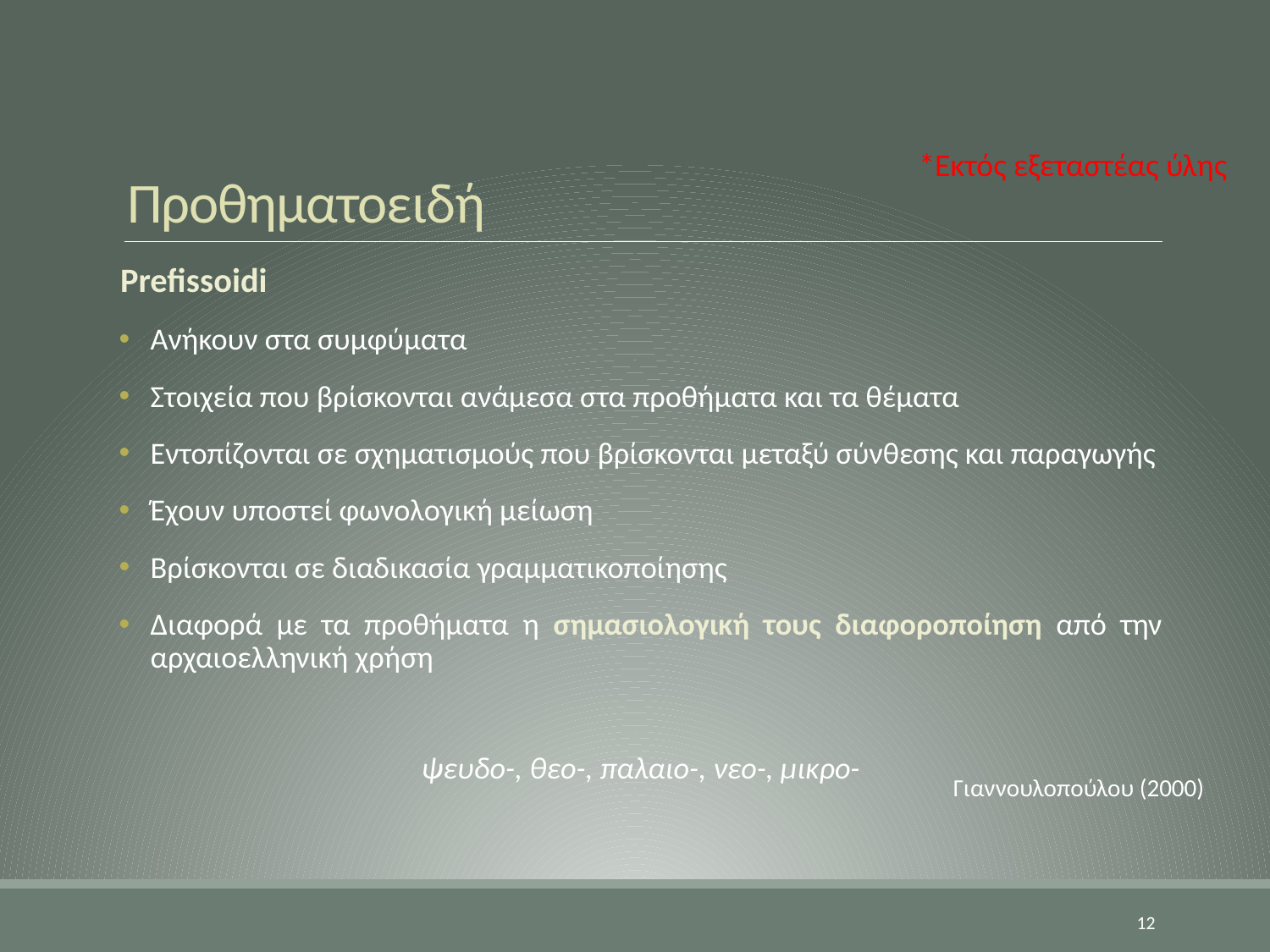

# Προθηματοειδή
*Εκτός εξεταστέας ύλης
Prefissoidi
Ανήκουν στα συμφύματα
Στοιχεία που βρίσκονται ανάμεσα στα προθήματα και τα θέματα
Εντοπίζονται σε σχηματισμούς που βρίσκονται μεταξύ σύνθεσης και παραγωγής
Έχουν υποστεί φωνολογική μείωση
Βρίσκονται σε διαδικασία γραμματικοποίησης
Διαφορά με τα προθήματα η σημασιολογική τους διαφοροποίηση από την αρχαιοελληνική χρήση

ψευδο-, θεο-, παλαιο-, νεο-, μικρο-
Γιαννουλοπούλου (2000)
12